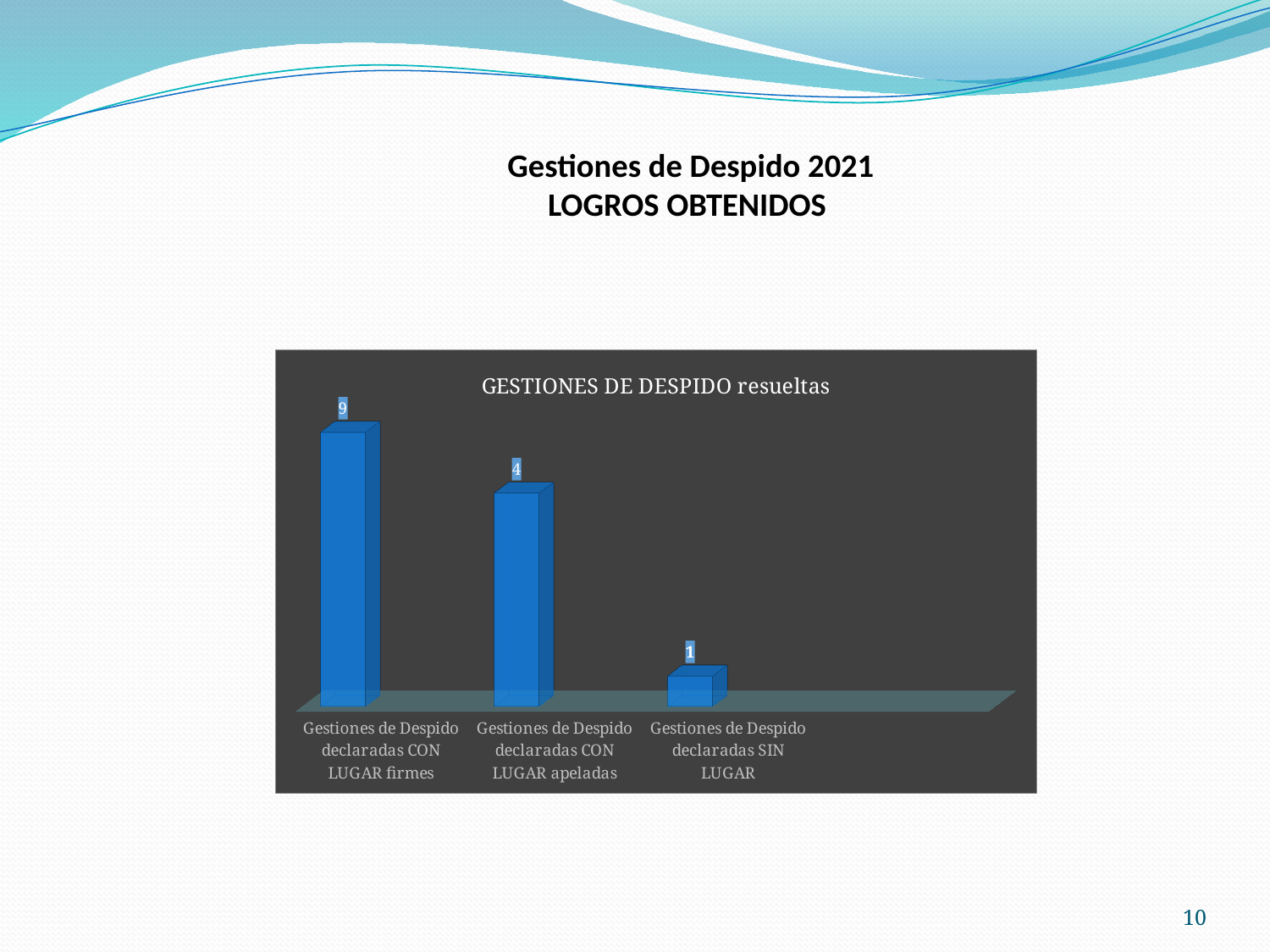

# Gestiones de Despido 2021 LOGROS OBTENIDOS

[unsupported chart]

10